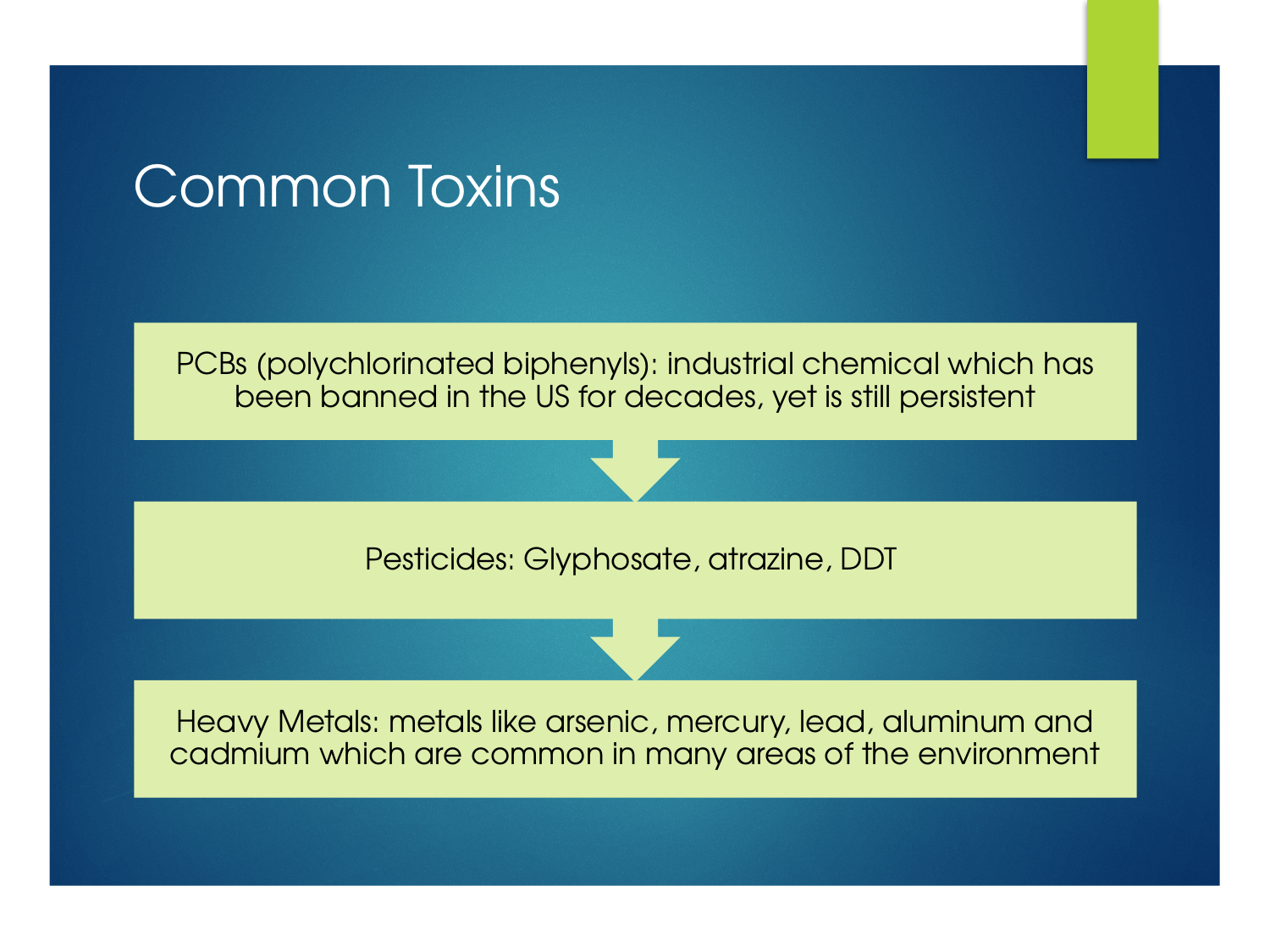

# Common Toxins
Heavy Metals: metals like arsenic, mercury, lead, aluminum and cadmium which are common in many areas of the environment
Pesticides: Glyphosate, atrazine, DDT
PCBs (polychlorinated biphenyls): industrial chemical which has been banned in the US for decades, yet is still persistent